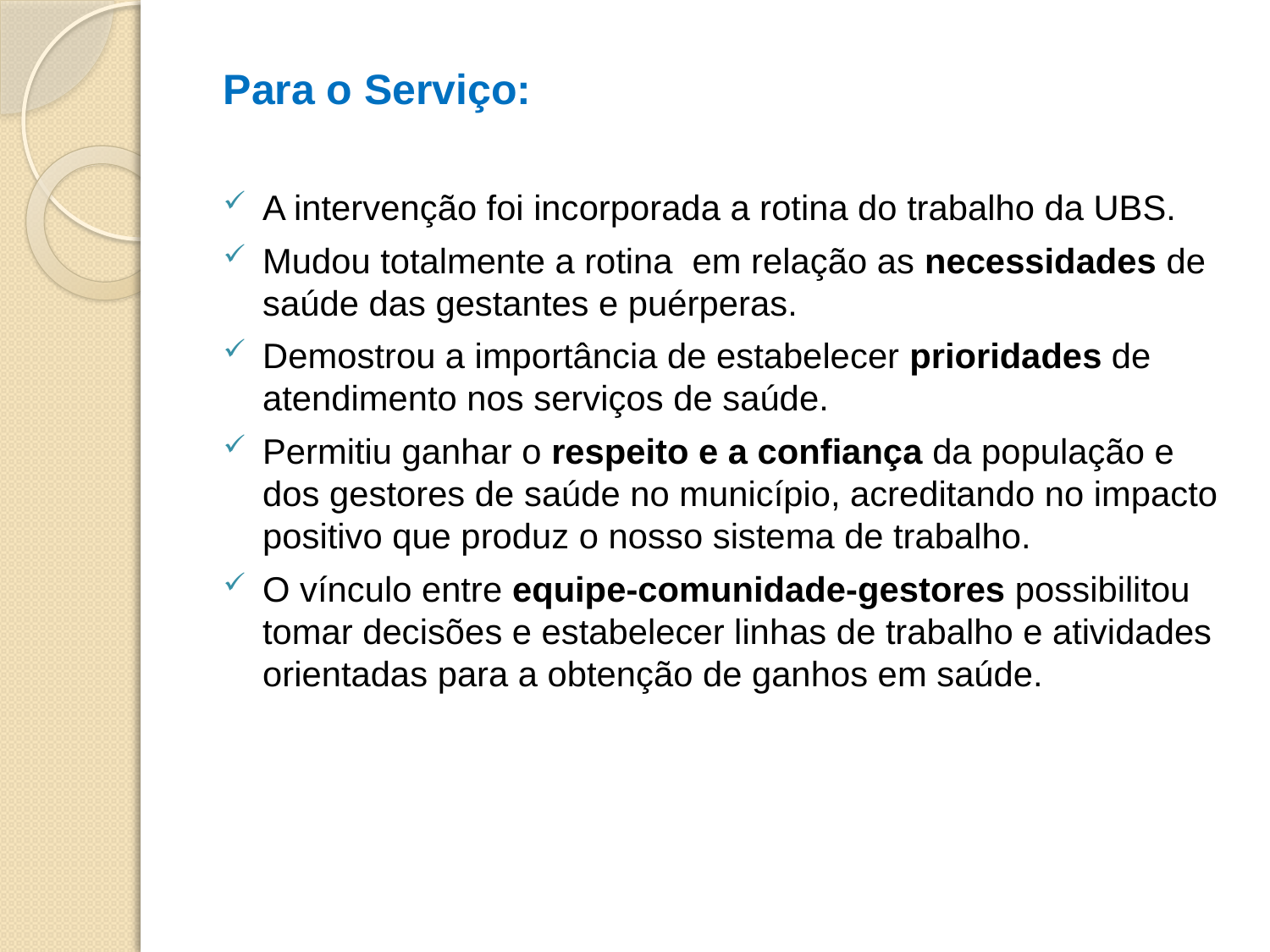

Para o Serviço:

A intervenção foi incorporada a rotina do trabalho da UBS.
Mudou totalmente a rotina  em relação as necessidades de saúde das gestantes e puérperas.
Demostrou a importância de estabelecer prioridades de atendimento nos serviços de saúde.
Permitiu ganhar o respeito e a confiança da população e dos gestores de saúde no município, acreditando no impacto positivo que produz o nosso sistema de trabalho.
O vínculo entre equipe-comunidade-gestores possibilitou tomar decisões e estabelecer linhas de trabalho e atividades orientadas para a obtenção de ganhos em saúde.